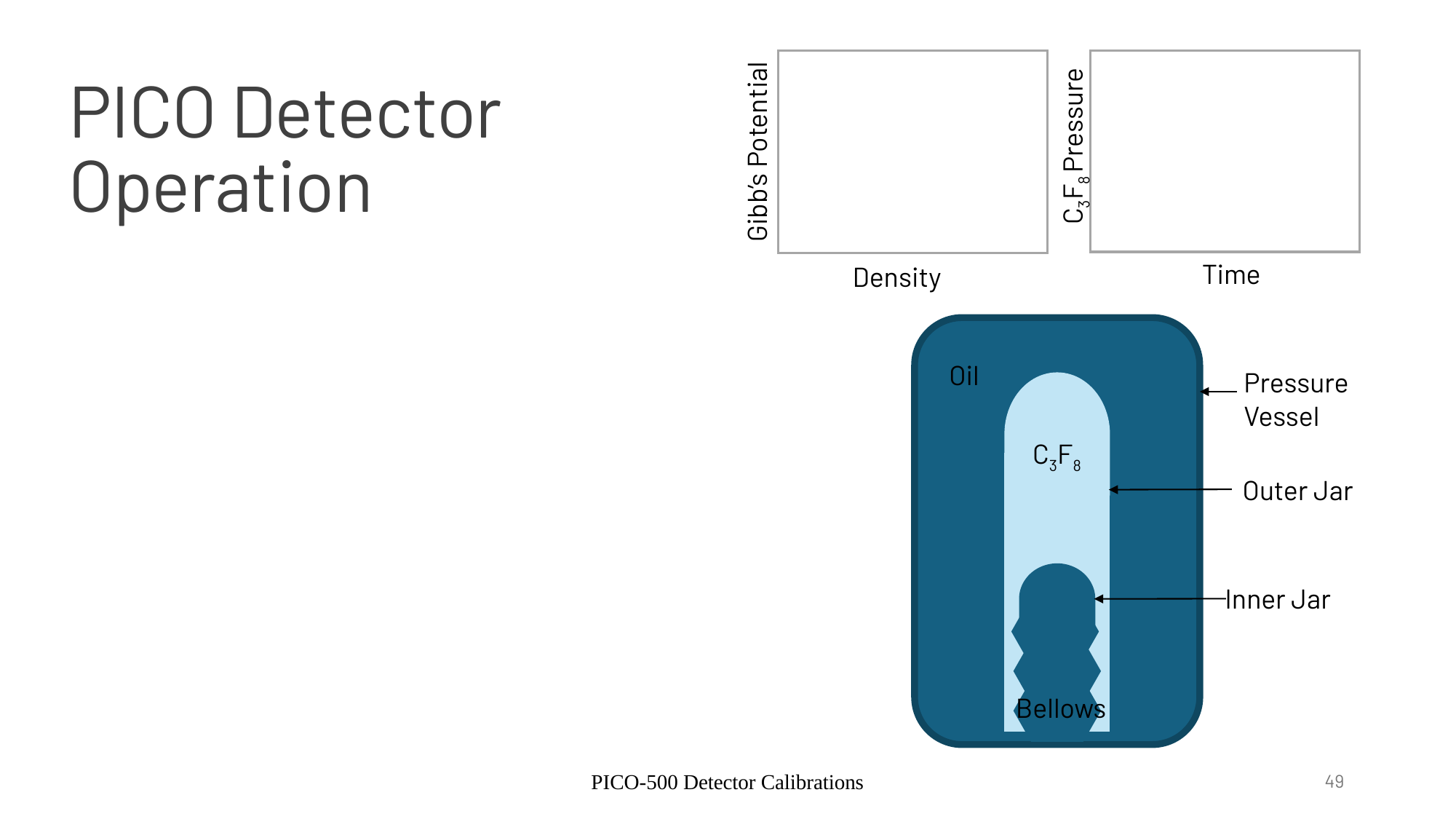

PICO Detector Operation

C3F8 Pressure
Gibb’s Potential

Time
Density

Oil
Pressure Vessel

C3F8

Outer Jar

Inner Jar

Bellows
PICO-500 Detector Calibrations
49